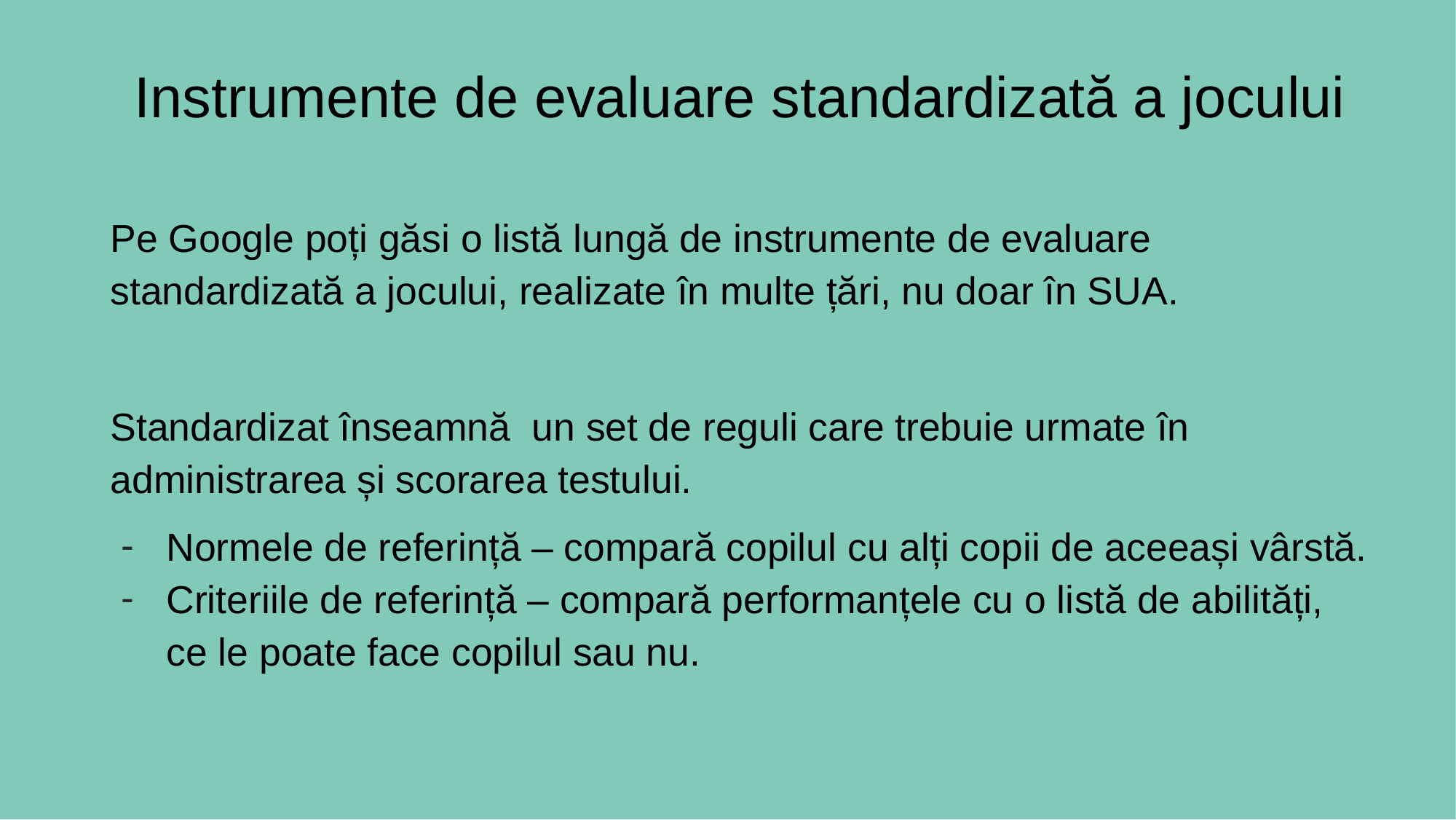

# Instrumente de evaluare standardizată a jocului
Pe Google poți găsi o listă lungă de instrumente de evaluare standardizată a jocului, realizate în multe țări, nu doar în SUA.

Standardizat înseamnă  un set de reguli care trebuie urmate în administrarea și scorarea testului.
Normele de referință – compară copilul cu alți copii de aceeași vârstă.
Criteriile de referință – compară performanțele cu o listă de abilități, ce le poate face copilul sau nu.